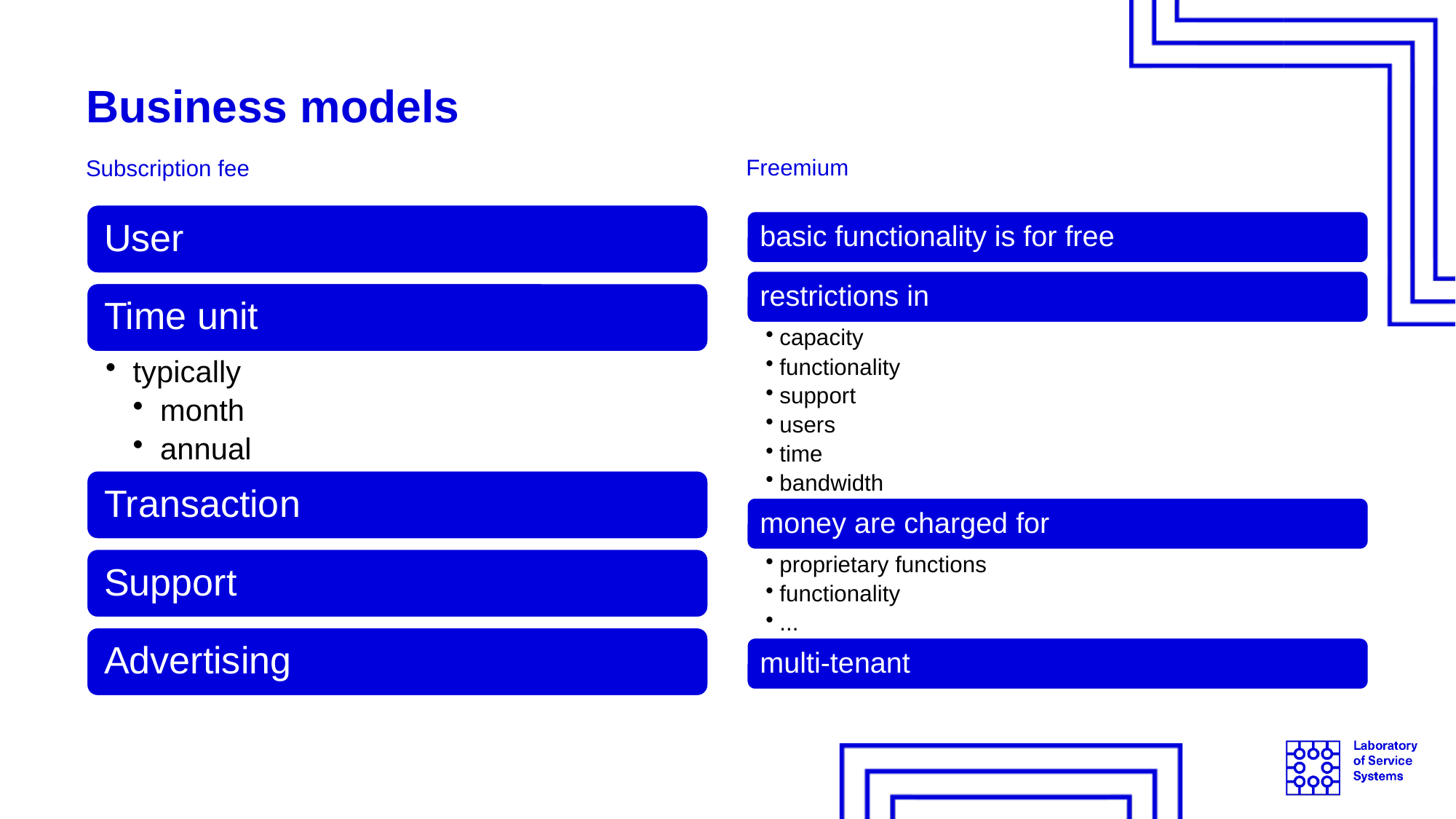

# Business models
Freemium

Subscription fee

User
Time unit
typically
month
annual
Transaction
Support
Advertising
basic functionality is for free
restrictions in
capacity
functionality
support
users
time
bandwidth
money are charged for
proprietary functions
functionality
...
multi-tenant